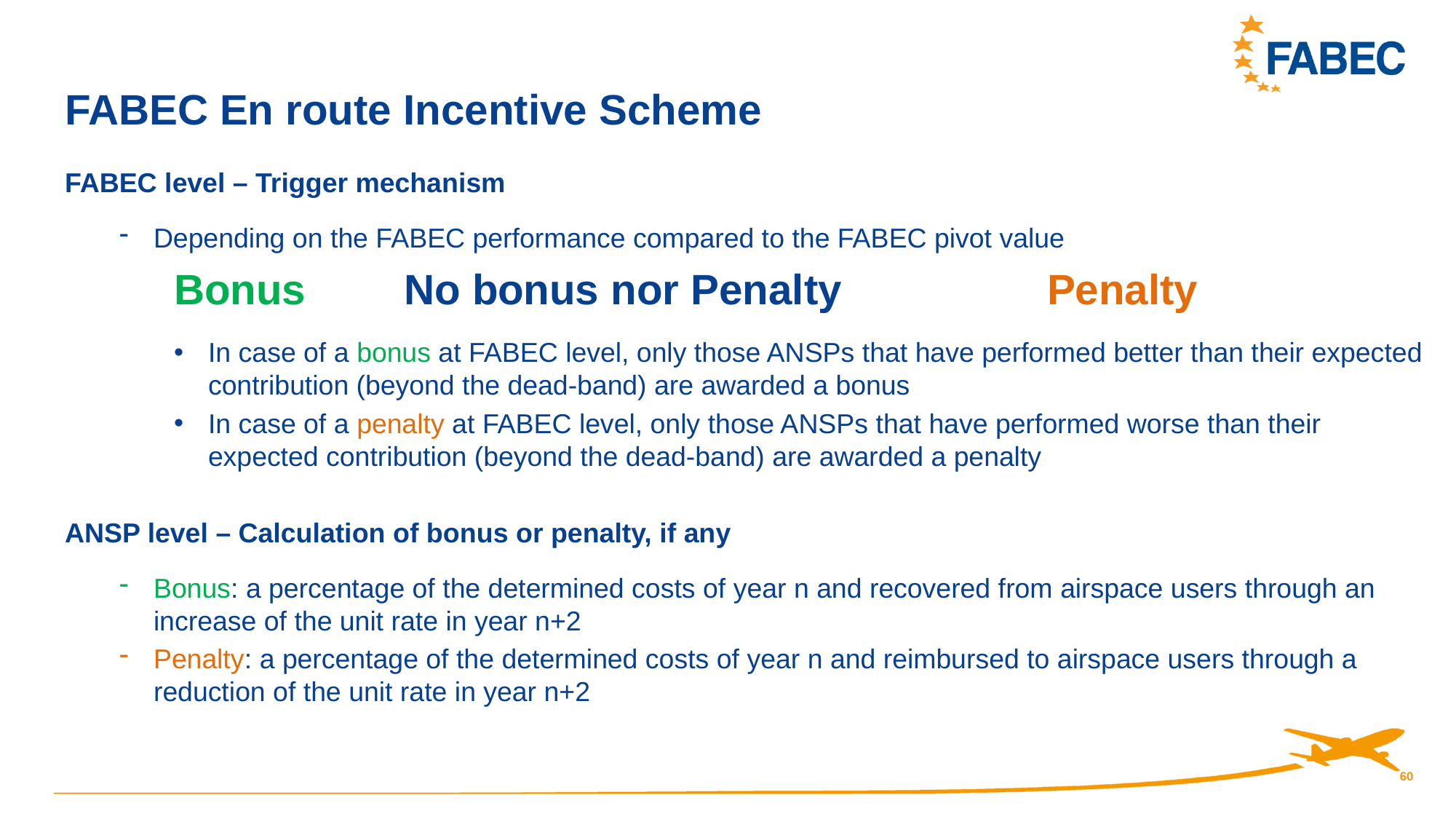

FABEC En route Incentive Scheme
FABEC level – Trigger mechanism

Depending on the FABEC performance compared to the FABEC pivot value
Bonus	 No bonus nor Penalty		Penalty

In case of a bonus at FABEC level, only those ANSPs that have performed better than their expected contribution (beyond the dead-band) are awarded a bonus
In case of a penalty at FABEC level, only those ANSPs that have performed worse than their expected contribution (beyond the dead-band) are awarded a penalty

ANSP level – Calculation of bonus or penalty, if any

Bonus: a percentage of the determined costs of year n and recovered from airspace users through an increase of the unit rate in year n+2
Penalty: a percentage of the determined costs of year n and reimbursed to airspace users through a reduction of the unit rate in year n+2